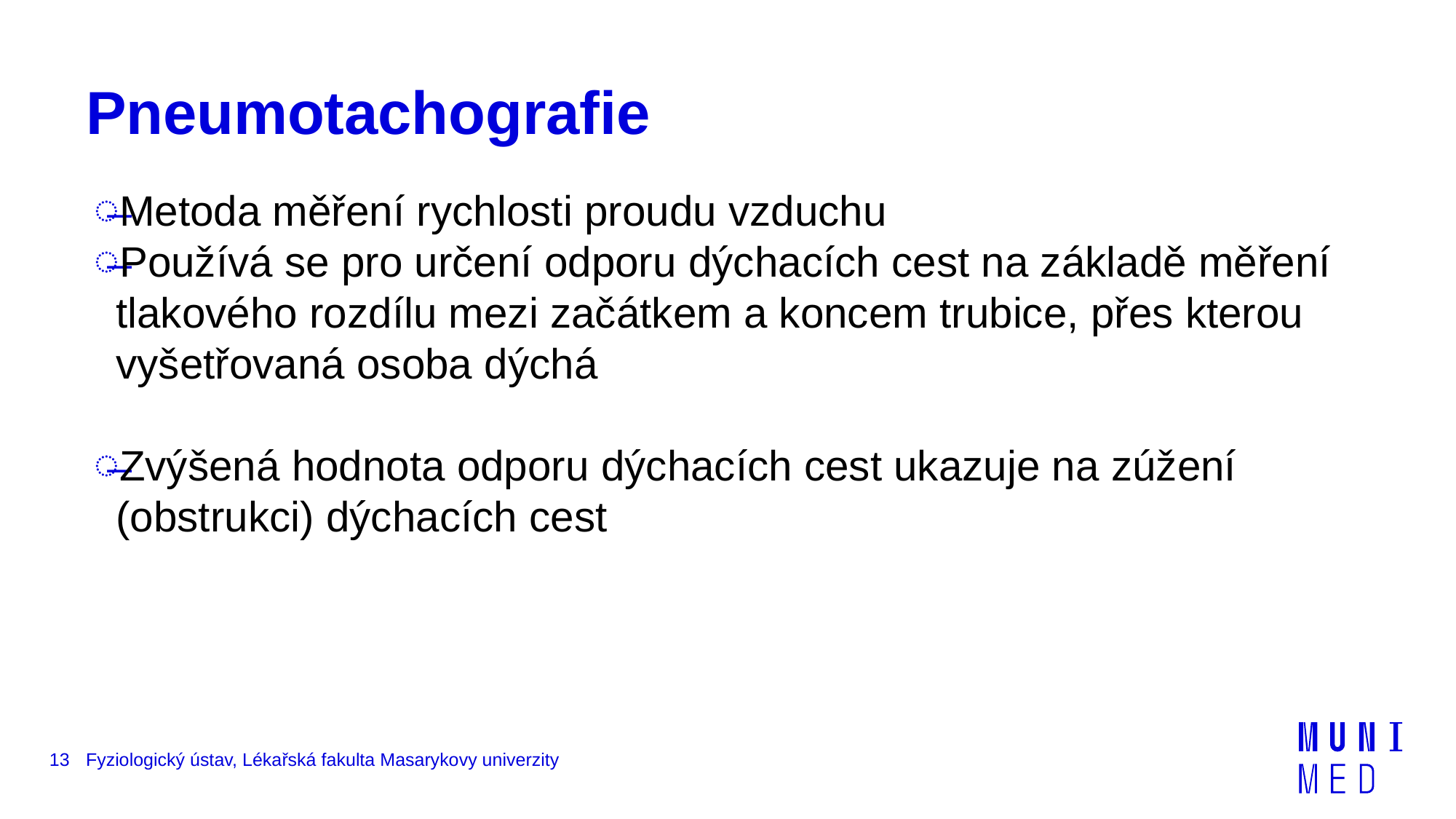

# Pneumotachografie
Metoda měření rychlosti proudu vzduchu
Používá se pro určení odporu dýchacích cest na základě měření tlakového rozdílu mezi začátkem a koncem trubice, přes kterou vyšetřovaná osoba dýchá

Zvýšená hodnota odporu dýchacích cest ukazuje na zúžení (obstrukci) dýchacích cest
13
Fyziologický ústav, Lékařská fakulta Masarykovy univerzity